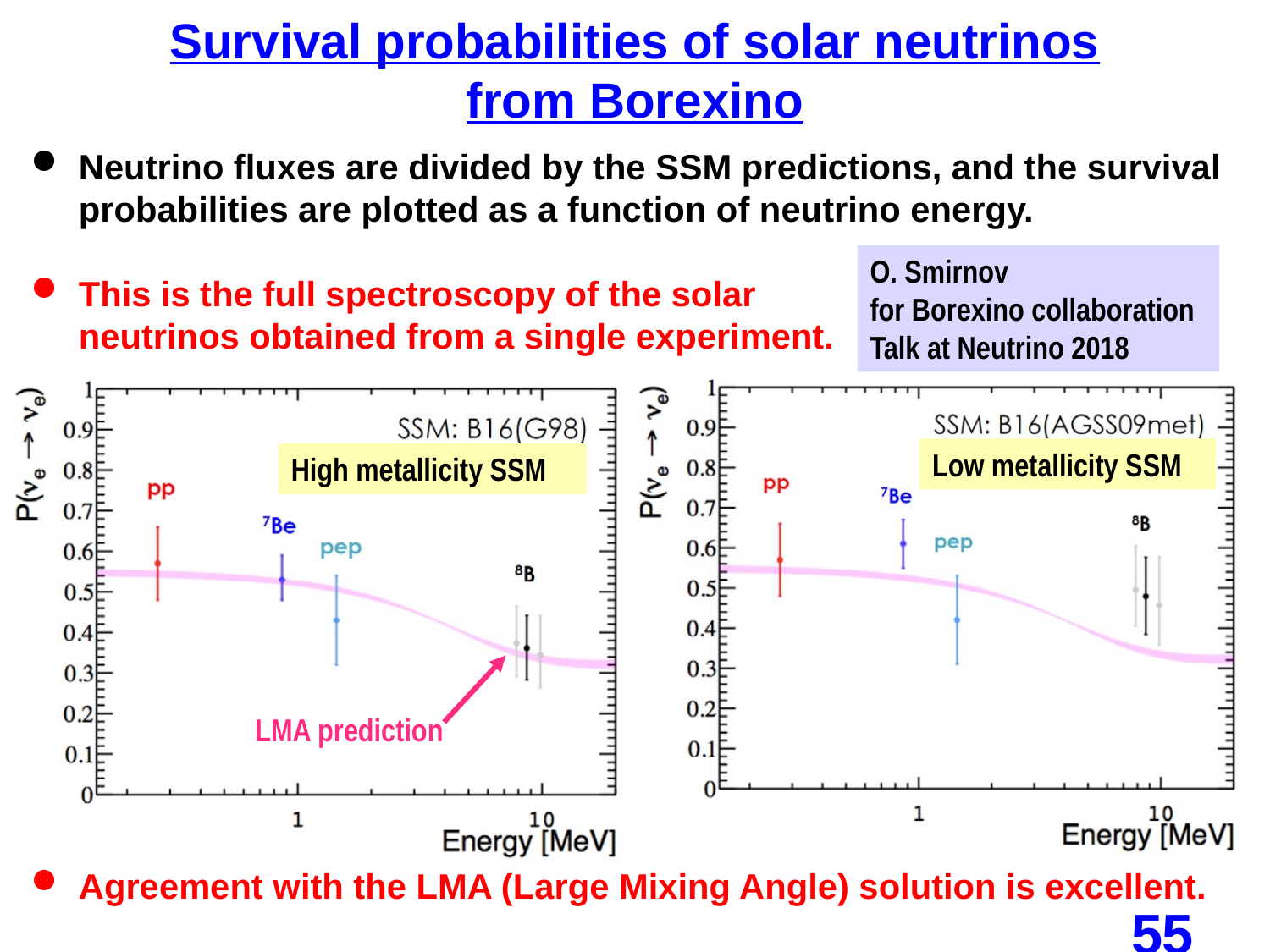

Survival probabilities of solar neutrinos
from Borexino
Neutrino fluxes are divided by the SSM predictions, and the survival probabilities are plotted as a function of neutrino energy.

This is the full spectroscopy of the solar
neutrinos obtained from a single experiment.

Agreement with the LMA (Large Mixing Angle) solution is excellent.
O. Smirnov
for Borexino collaboration
Talk at Neutrino 2018

Low metallicity SSM

High metallicity SSM
MSW errors (1σ) are shown by rose band  Total error on Pee:
for pp and pep neutrinos, contribution of experimental errors dominates (easy to predict, difficult to  measure)
for 7Be and 8B theoretical predictions of the Solar model are worse than measurements
This is the full spectroscopy of the solar neutrinos obtained from single experiment
LMA prediction
55